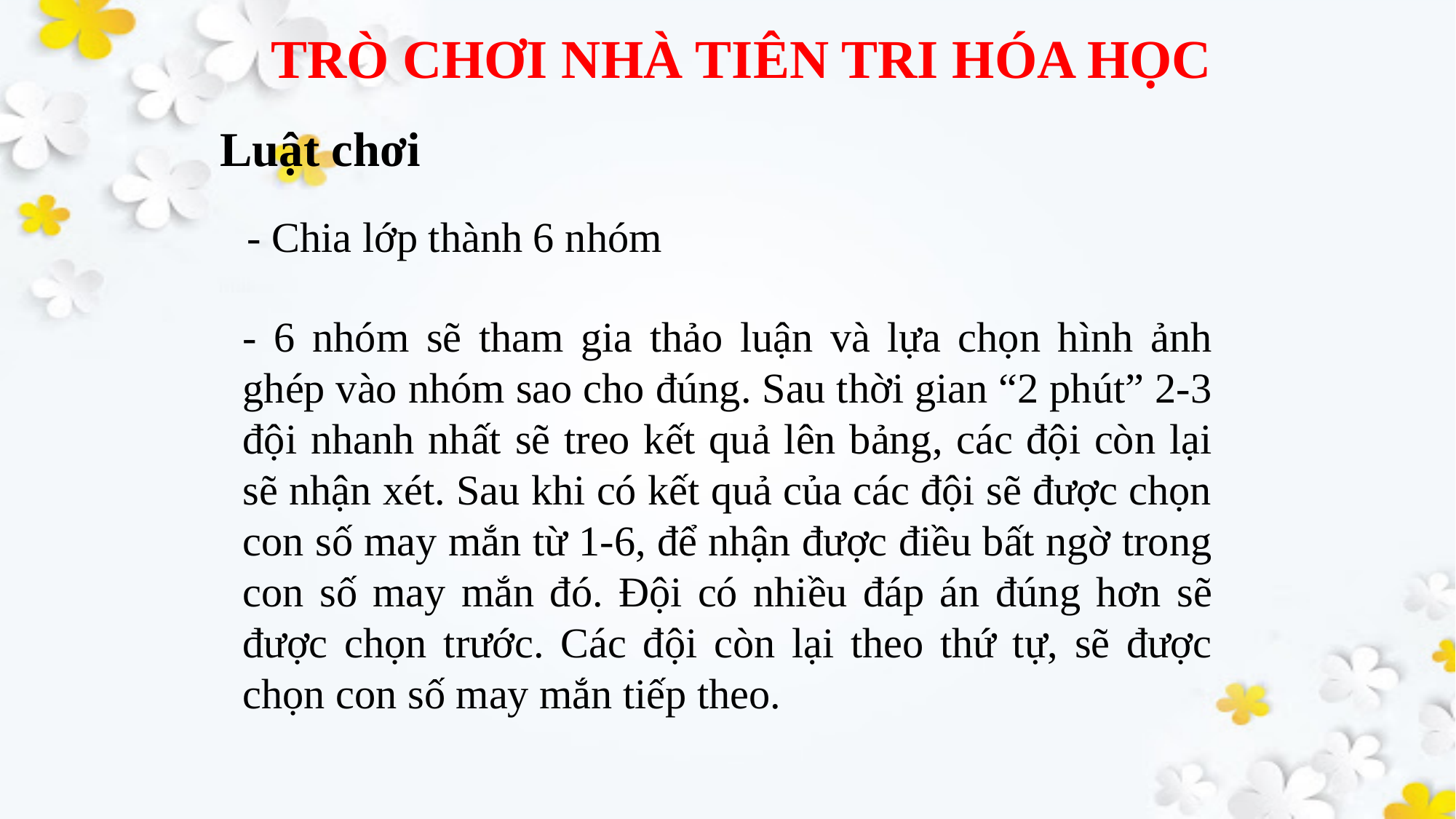

TRÒ CHƠI NHÀ TIÊN TRI HÓA HỌC
Luật chơi
- Chia lớp thành 6 nhóm
- 6 nhóm sẽ tham gia thảo luận và lựa chọn hình ảnh ghép vào nhóm sao cho đúng. Sau thời gian “2 phút” 2-3 đội nhanh nhất sẽ treo kết quả lên bảng, các đội còn lại sẽ nhận xét. Sau khi có kết quả của các đội sẽ được chọn con số may mắn từ 1-6, để nhận được điều bất ngờ trong con số may mắn đó. Đội có nhiều đáp án đúng hơn sẽ được chọn trước. Các đội còn lại theo thứ tự, sẽ được chọn con số may mắn tiếp theo.